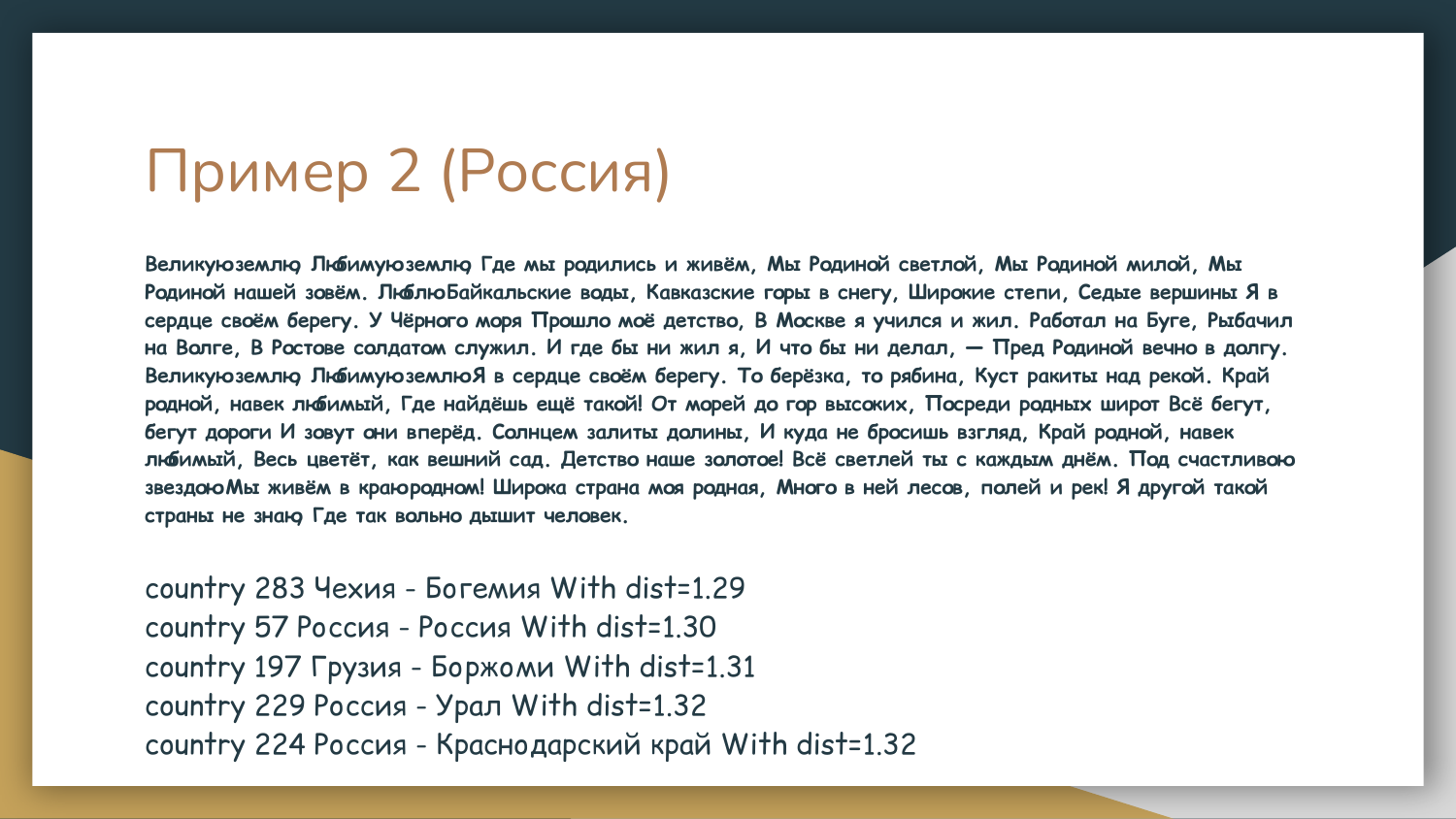

# Пример 2 (Россия)
Великую землю, Любимую землю, Где мы родились и живём, Мы Родиной светлой, Мы Родиной милой, Мы Родиной нашей зовём. Люблю Байкальские воды, Кавказские горы в снегу, Широкие степи, Седые вершины Я в сердце своём берегу. У Чёрного моря Прошло моё детство, В Москве я учился и жил. Работал на Буге, Рыбачил на Волге, В Ростове солдатом служил. И где бы ни жил я, И что бы ни делал, — Пред Родиной вечно в долгу. Великую землю, Любимую землю Я в сердце своём берегу. То берёзка, то рябина, Куст ракиты над рекой. Край родной, навек любимый, Где найдёшь ещё такой! От морей до гор высоких, Посреди родных широт Всё бегут, бегут дороги И зовут они вперёд. Солнцем залиты долины, И куда не бросишь взгляд, Край родной, навек любимый, Весь цветёт, как вешний сад. Детство наше золотое! Всё светлей ты с каждым днём. Под счастливою звездою Мы живём в краю родном! Широка страна моя родная, Много в ней лесов, полей и рек! Я другой такой страны не знаю, Где так вольно дышит человек.

country 283 Чехия - Богемия With dist=1.29
country 57 Россия - Россия With dist=1.30
country 197 Грузия - Боржоми With dist=1.31
country 229 Россия - Урал With dist=1.32
country 224 Россия - Краснодарский край With dist=1.32